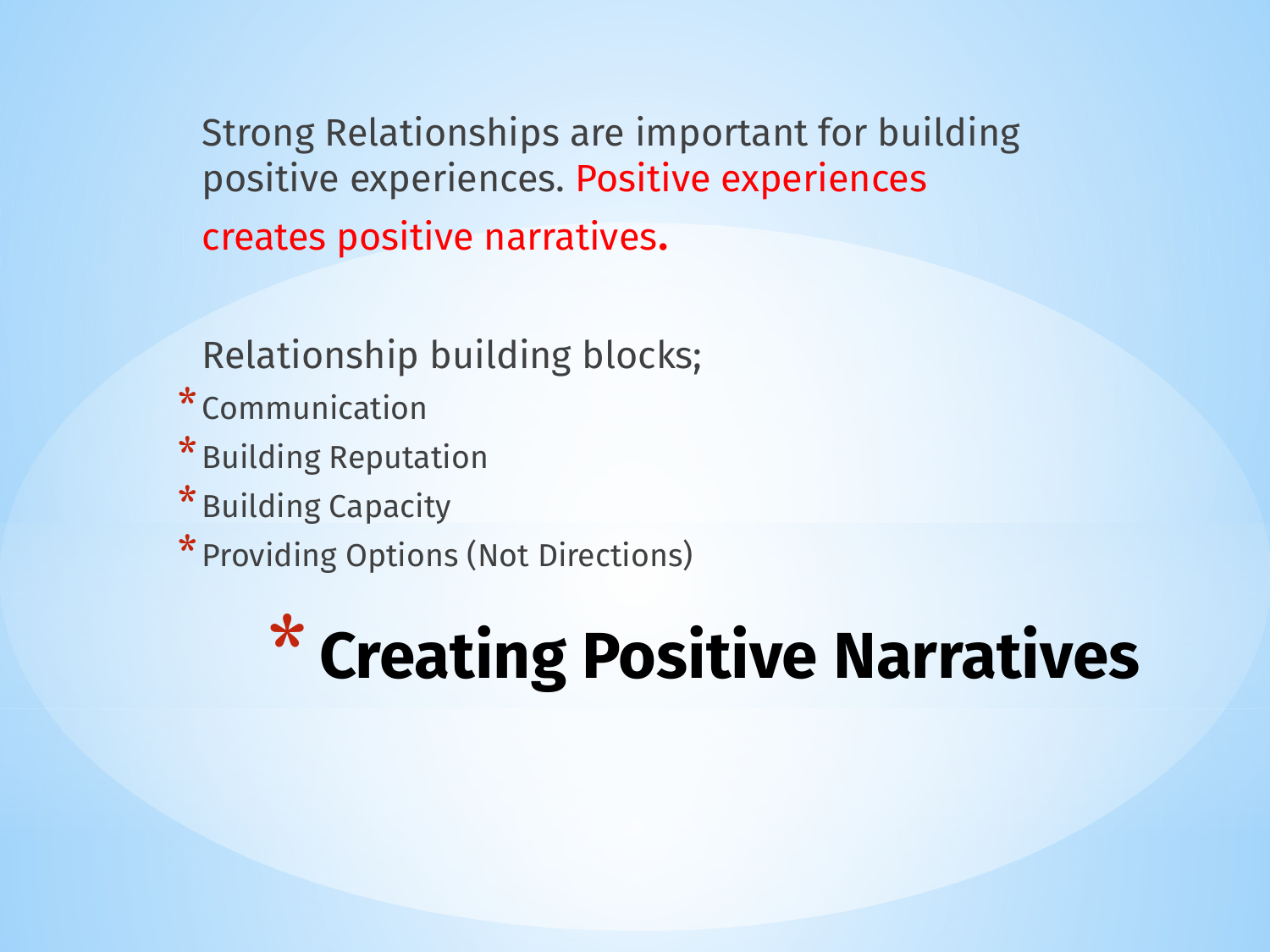

Strong Relationships are important for building positive experiences. Positive experiences creates positive narratives.

	Relationship building blocks;
Communication
Building Reputation
Building Capacity
Providing Options (Not Directions)

# Creating Positive Narratives